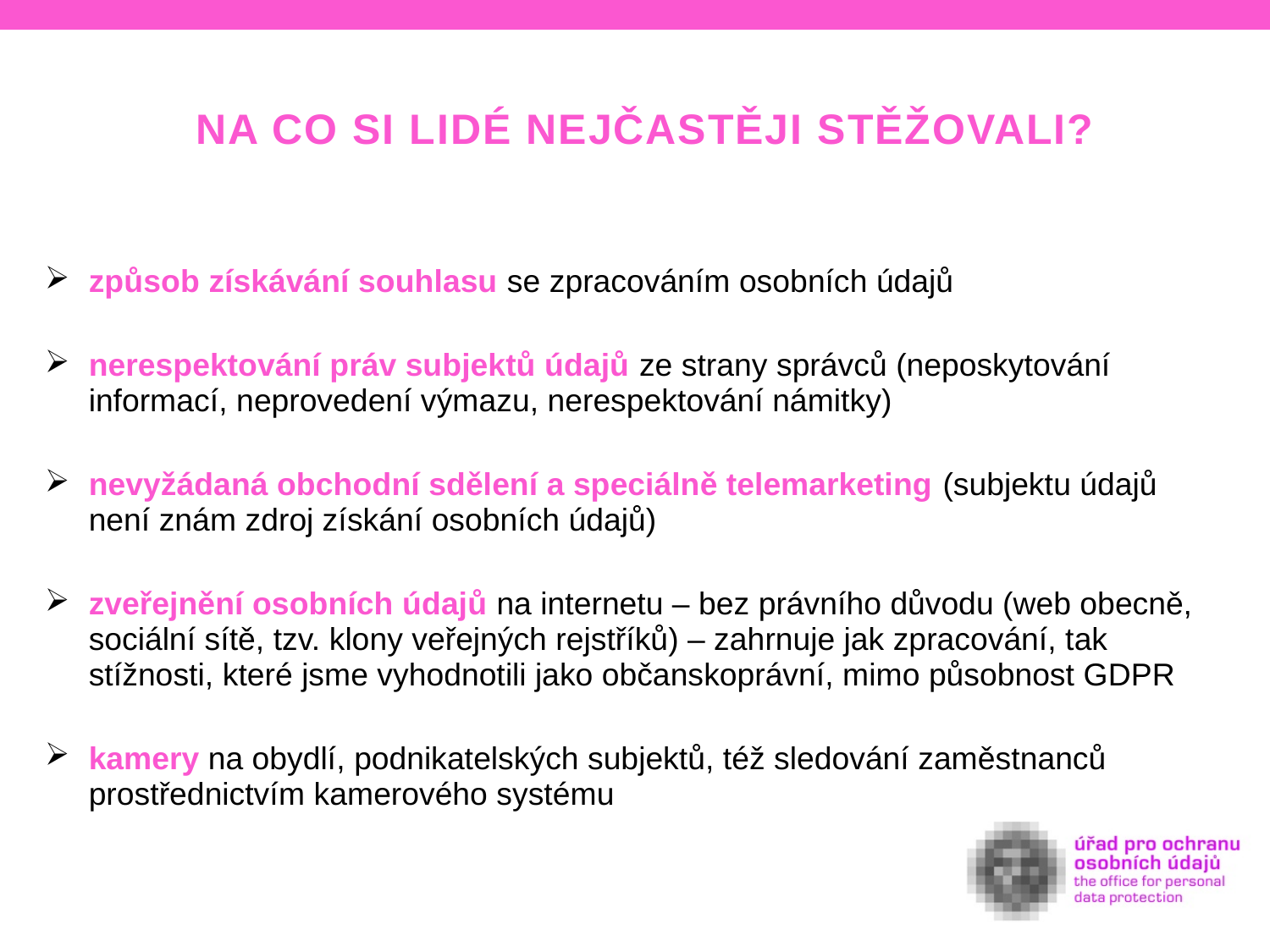

Na co si lidé nejčastěji stěžovali?

způsob získávání souhlasu se zpracováním osobních údajů

nerespektování práv subjektů údajů ze strany správců (neposkytování informací, neprovedení výmazu, nerespektování námitky)

nevyžádaná obchodní sdělení a speciálně telemarketing (subjektu údajů není znám zdroj získání osobních údajů)

zveřejnění osobních údajů na internetu – bez právního důvodu (web obecně, sociální sítě, tzv. klony veřejných rejstříků) – zahrnuje jak zpracování, tak stížnosti, které jsme vyhodnotili jako občanskoprávní, mimo působnost GDPR

kamery na obydlí, podnikatelských subjektů, též sledování zaměstnanců prostřednictvím kamerového systému